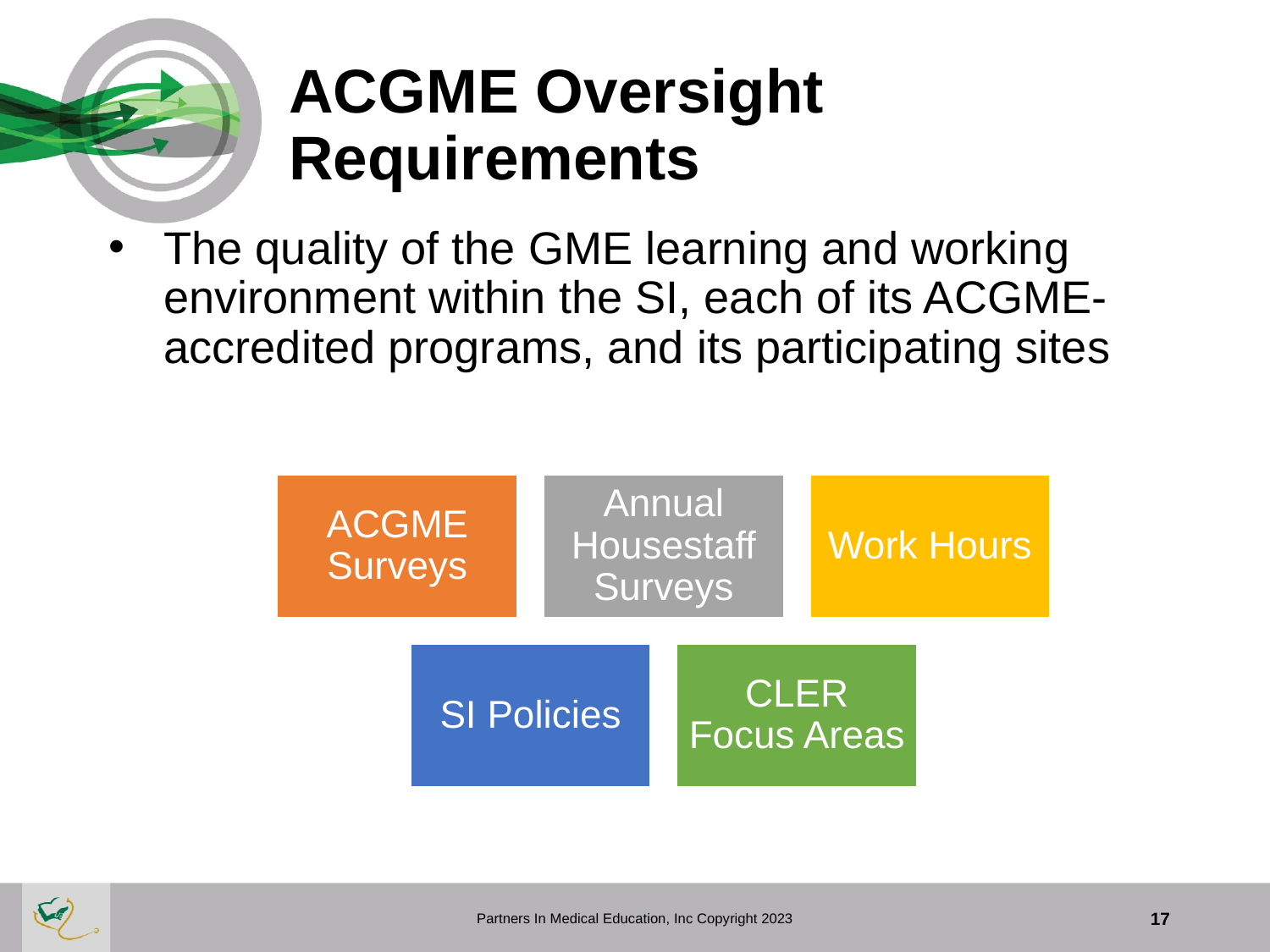

# ACGME Oversight Requirements
The quality of the GME learning and working environment within the SI, each of its ACGME-accredited programs, and its participating sites
ACGME Surveys
Annual Housestaff Surveys
Work Hours
SI Policies
CLER Focus Areas
Partners In Medical Education, Inc Copyright 2023
17